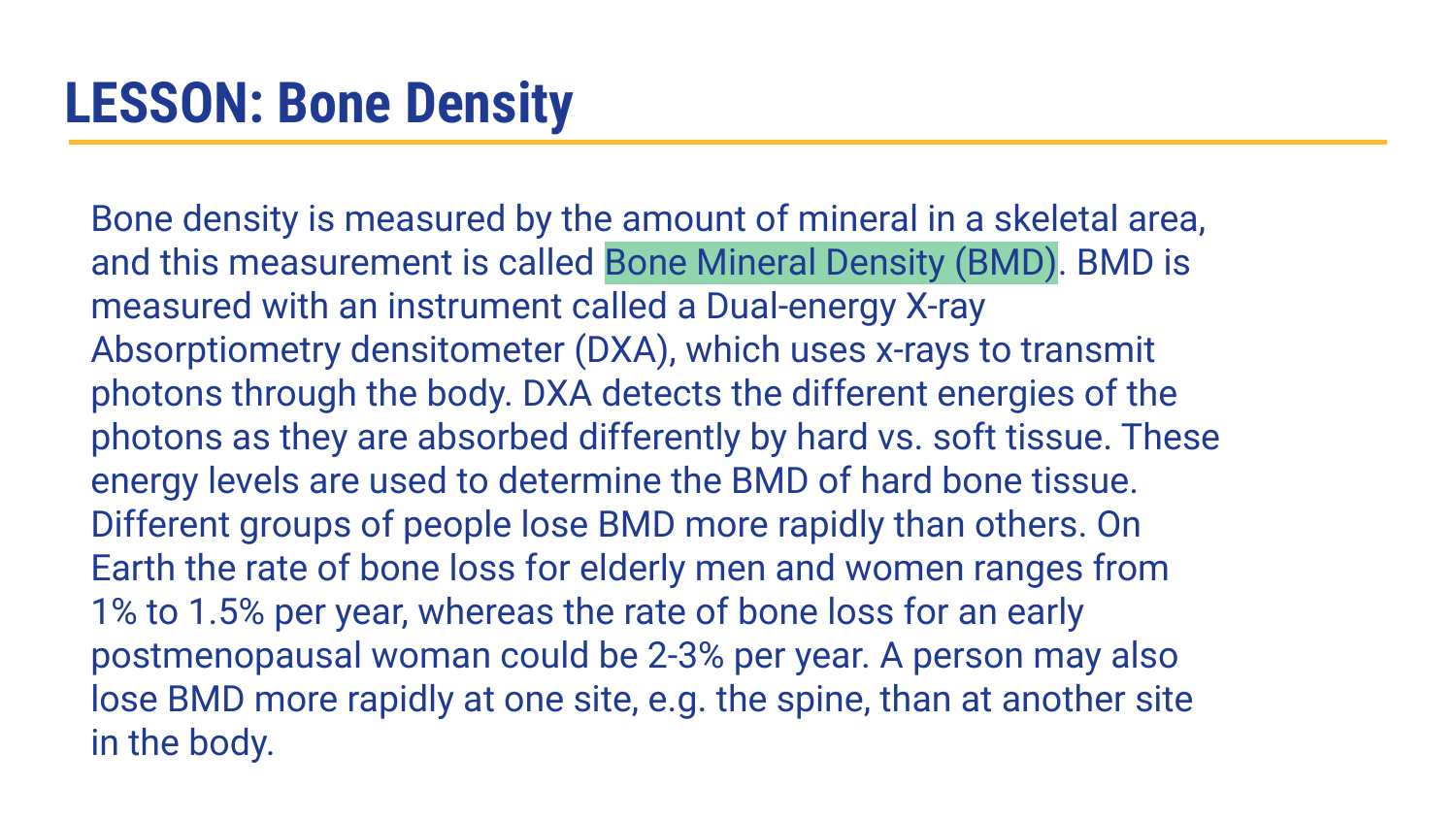

# LESSON: Bone Density
Bone density is measured by the amount of mineral in a skeletal area, and this measurement is called Bone Mineral Density (BMD). BMD is measured with an instrument called a Dual-energy X-ray Absorptiometry densitometer (DXA), which uses x-rays to transmit photons through the body. DXA detects the different energies of the photons as they are absorbed differently by hard vs. soft tissue. These energy levels are used to determine the BMD of hard bone tissue. Different groups of people lose BMD more rapidly than others. On Earth the rate of bone loss for elderly men and women ranges from 1% to 1.5% per year, whereas the rate of bone loss for an early postmenopausal woman could be 2-3% per year. A person may also lose BMD more rapidly at one site, e.g. the spine, than at another site in the body.